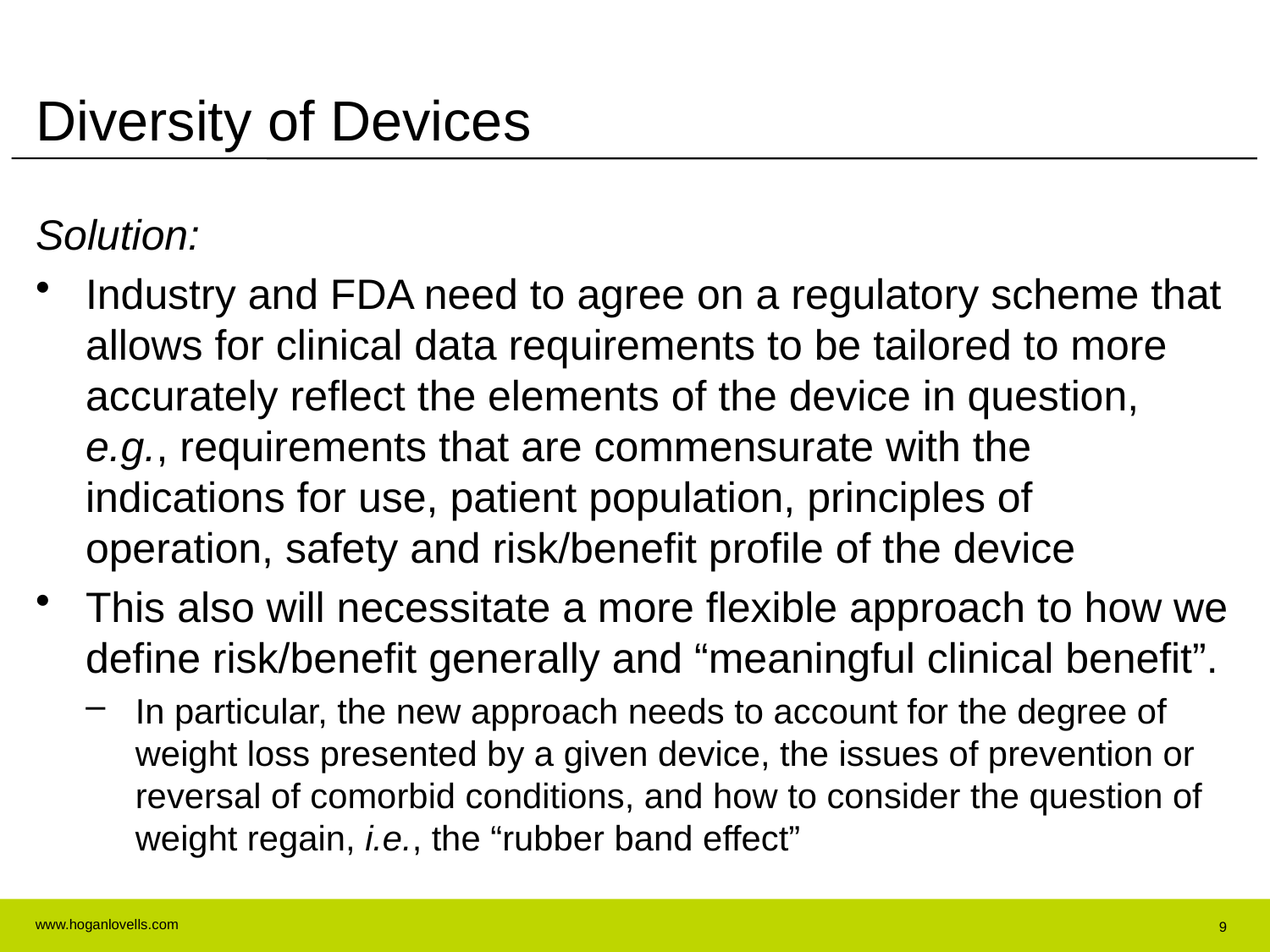

# Diversity of Devices
Solution:
Industry and FDA need to agree on a regulatory scheme that allows for clinical data requirements to be tailored to more accurately reflect the elements of the device in question, e.g., requirements that are commensurate with the indications for use, patient population, principles of operation, safety and risk/benefit profile of the device
This also will necessitate a more flexible approach to how we define risk/benefit generally and “meaningful clinical benefit”.
In particular, the new approach needs to account for the degree of weight loss presented by a given device, the issues of prevention or reversal of comorbid conditions, and how to consider the question of weight regain, i.e., the “rubber band effect”

9